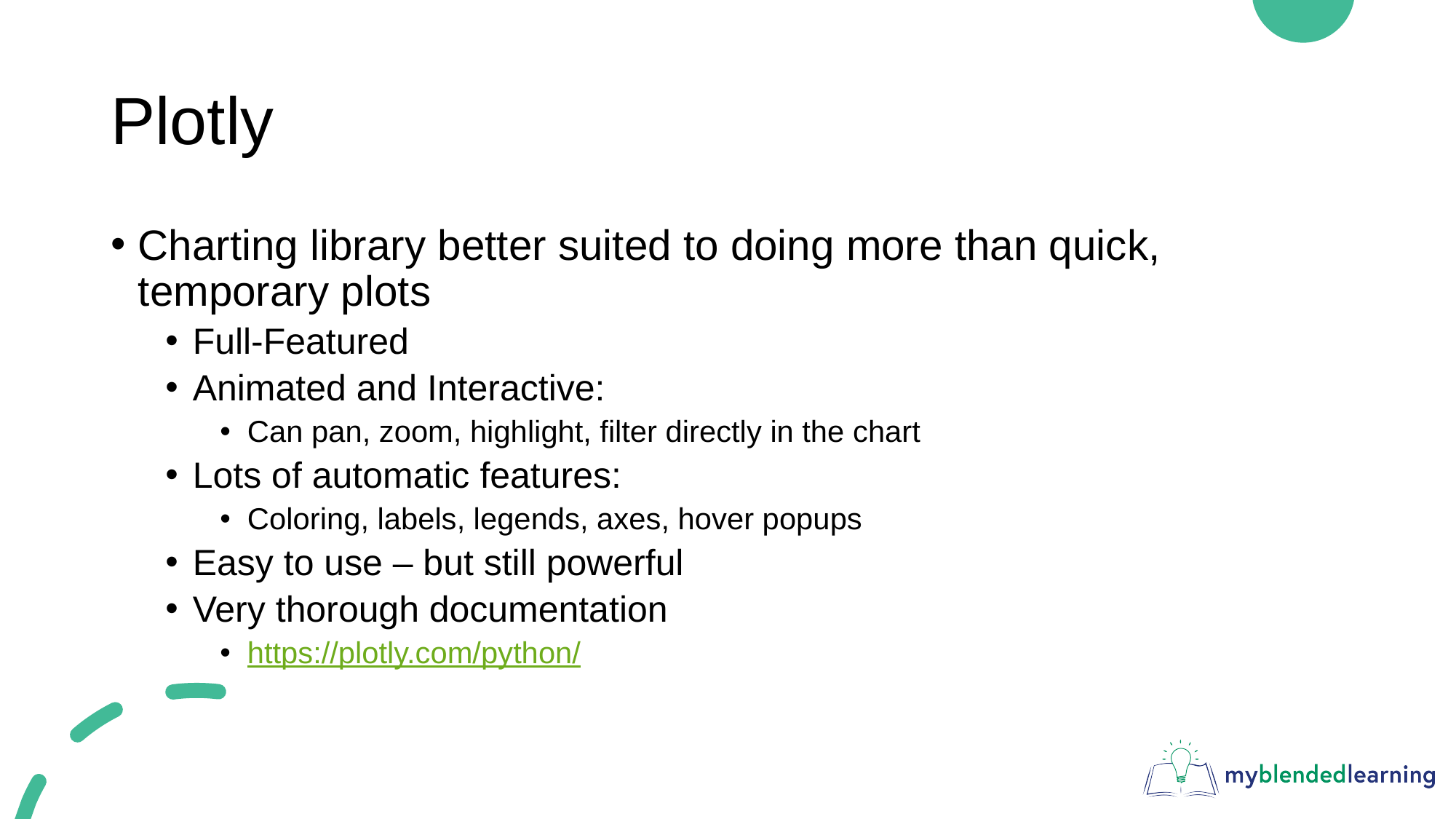

# Plotly
Charting library better suited to doing more than quick, temporary plots
Full-Featured
Animated and Interactive:
Can pan, zoom, highlight, filter directly in the chart
Lots of automatic features:
Coloring, labels, legends, axes, hover popups
Easy to use – but still powerful
Very thorough documentation
https://plotly.com/python/